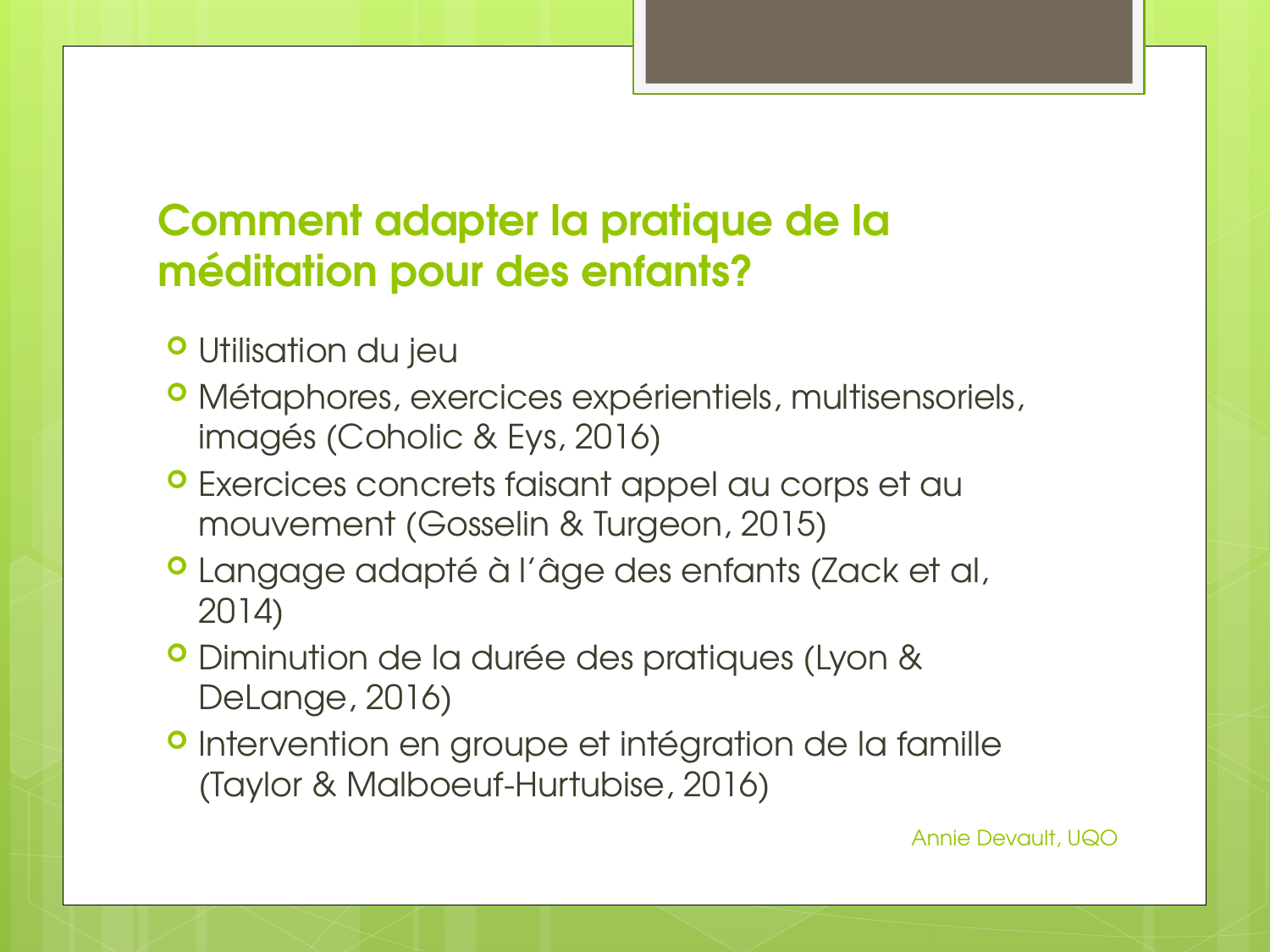

# Comment adapter la pratique de la méditation pour des enfants?
Utilisation du jeu
Métaphores, exercices expérientiels, multisensoriels, imagés (Coholic & Eys, 2016)
Exercices concrets faisant appel au corps et au mouvement (Gosselin & Turgeon, 2015)
Langage adapté à l’âge des enfants (Zack et al, 2014)
Diminution de la durée des pratiques (Lyon & DeLange, 2016)
Intervention en groupe et intégration de la famille (Taylor & Malboeuf-Hurtubise, 2016)
Annie Devault, UQO